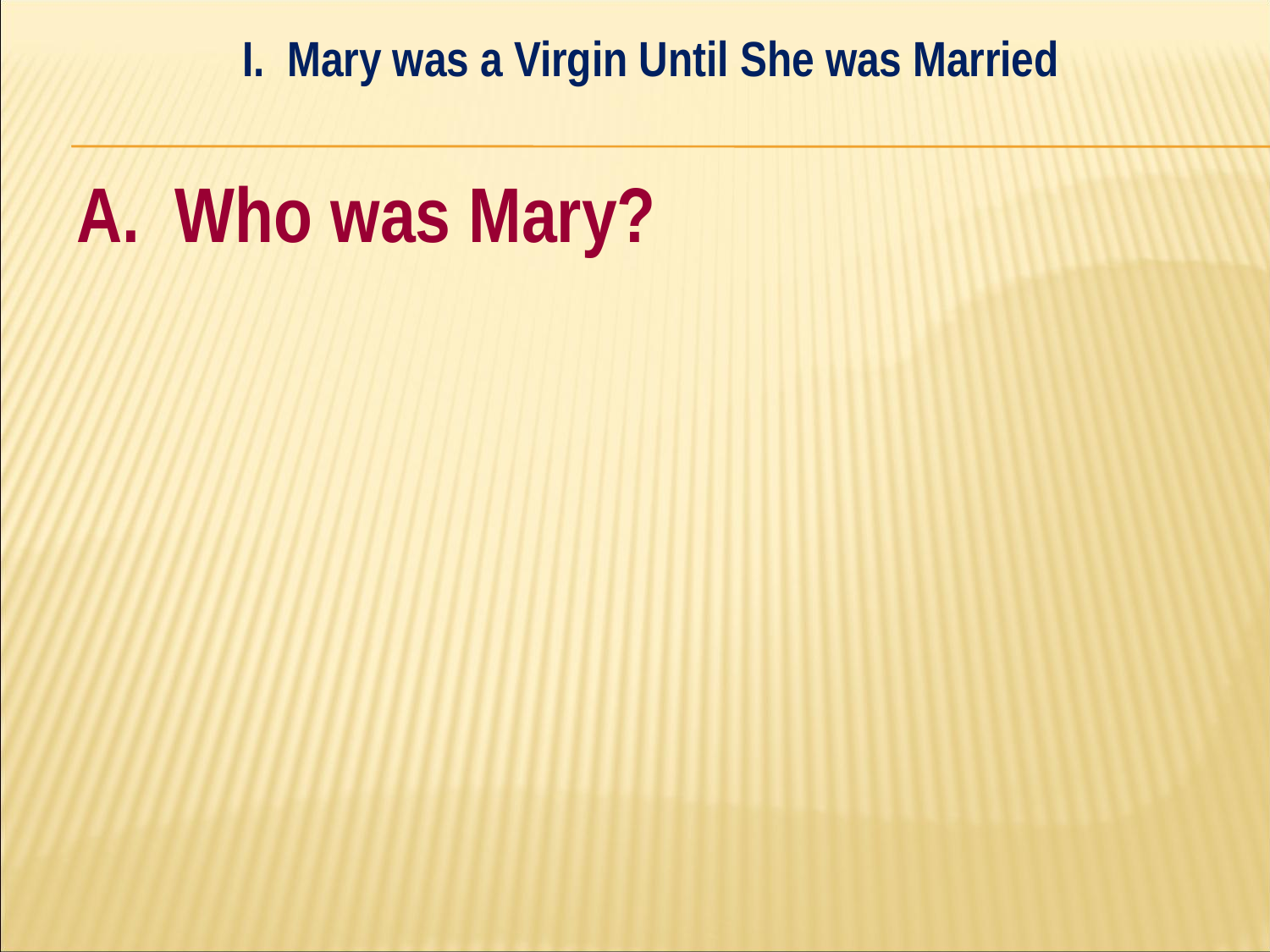

I.  Mary was a Virgin Until She was Married
#
A.  Who was Mary?